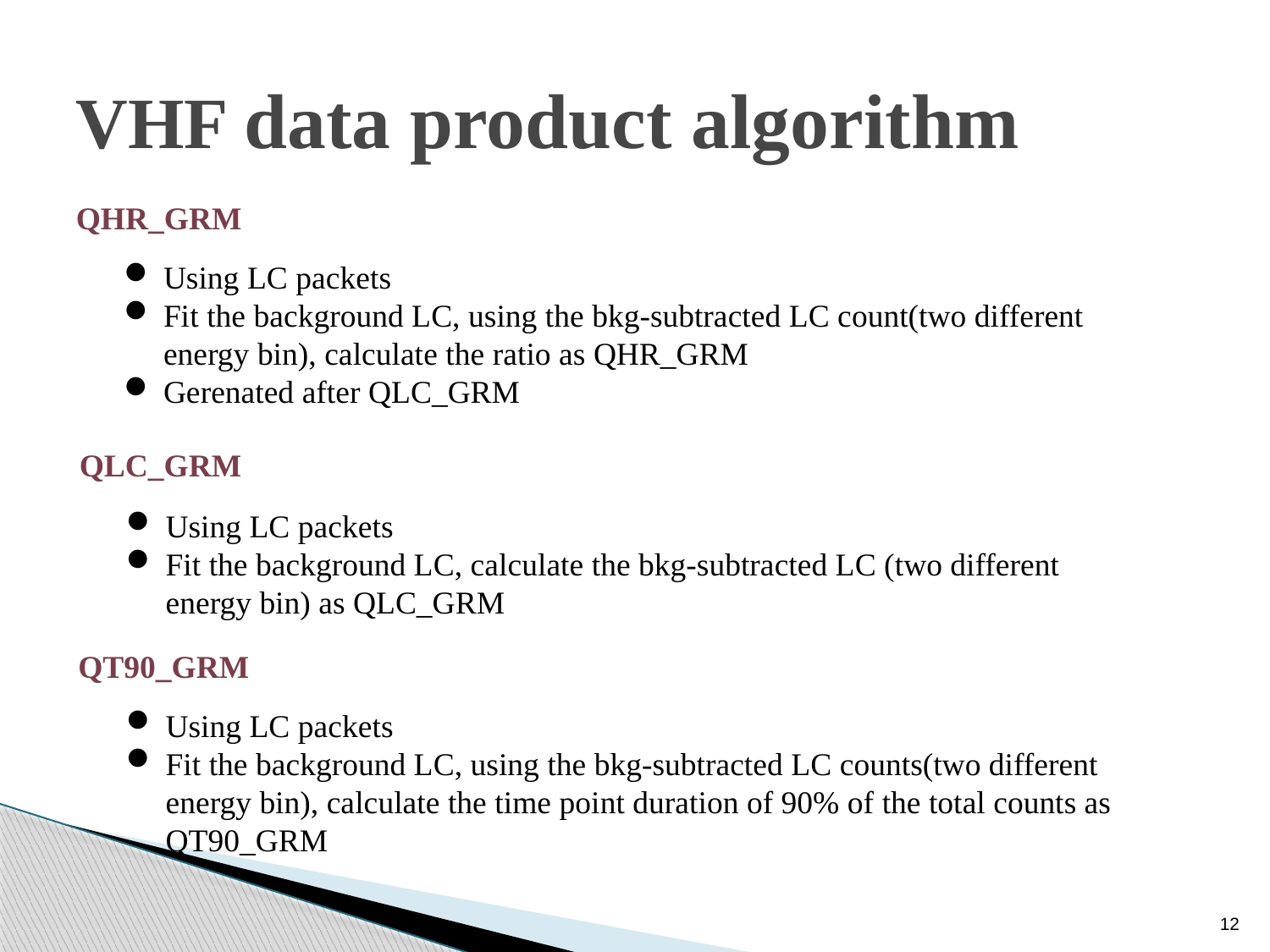

# VHF data product algorithm
QHR_GRM
Using LC packets
Fit the background LC, using the bkg-subtracted LC count(two different energy bin), calculate the ratio as QHR_GRM
Gerenated after QLC_GRM
QLC_GRM
Using LC packets
Fit the background LC, calculate the bkg-subtracted LC (two different energy bin) as QLC_GRM
QT90_GRM
Using LC packets
Fit the background LC, using the bkg-subtracted LC counts(two different energy bin), calculate the time point duration of 90% of the total counts as QT90_GRM
12